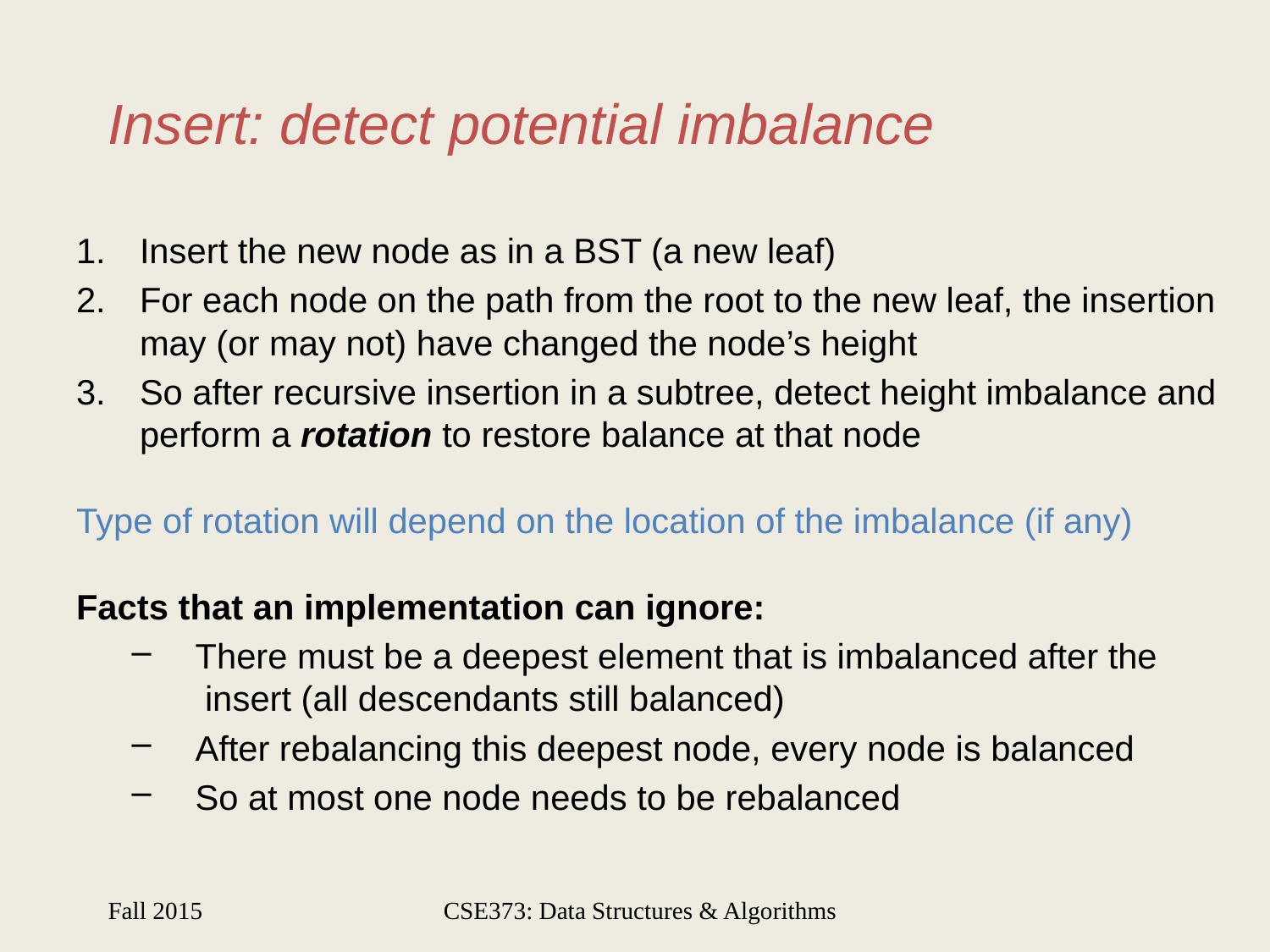

# Insert: detect potential imbalance
Insert the new node as in a BST (a new leaf)
For each node on the path from the root to the new leaf, the insertion may (or may not) have changed the node’s height
So after recursive insertion in a subtree, detect height imbalance and perform a rotation to restore balance at that node

Type of rotation will depend on the location of the imbalance (if any)

Facts that an implementation can ignore:
There must be a deepest element that is imbalanced after the
 insert (all descendants still balanced)
After rebalancing this deepest node, every node is balanced
So at most one node needs to be rebalanced
Fall 2015
CSE373: Data Structures & Algorithms